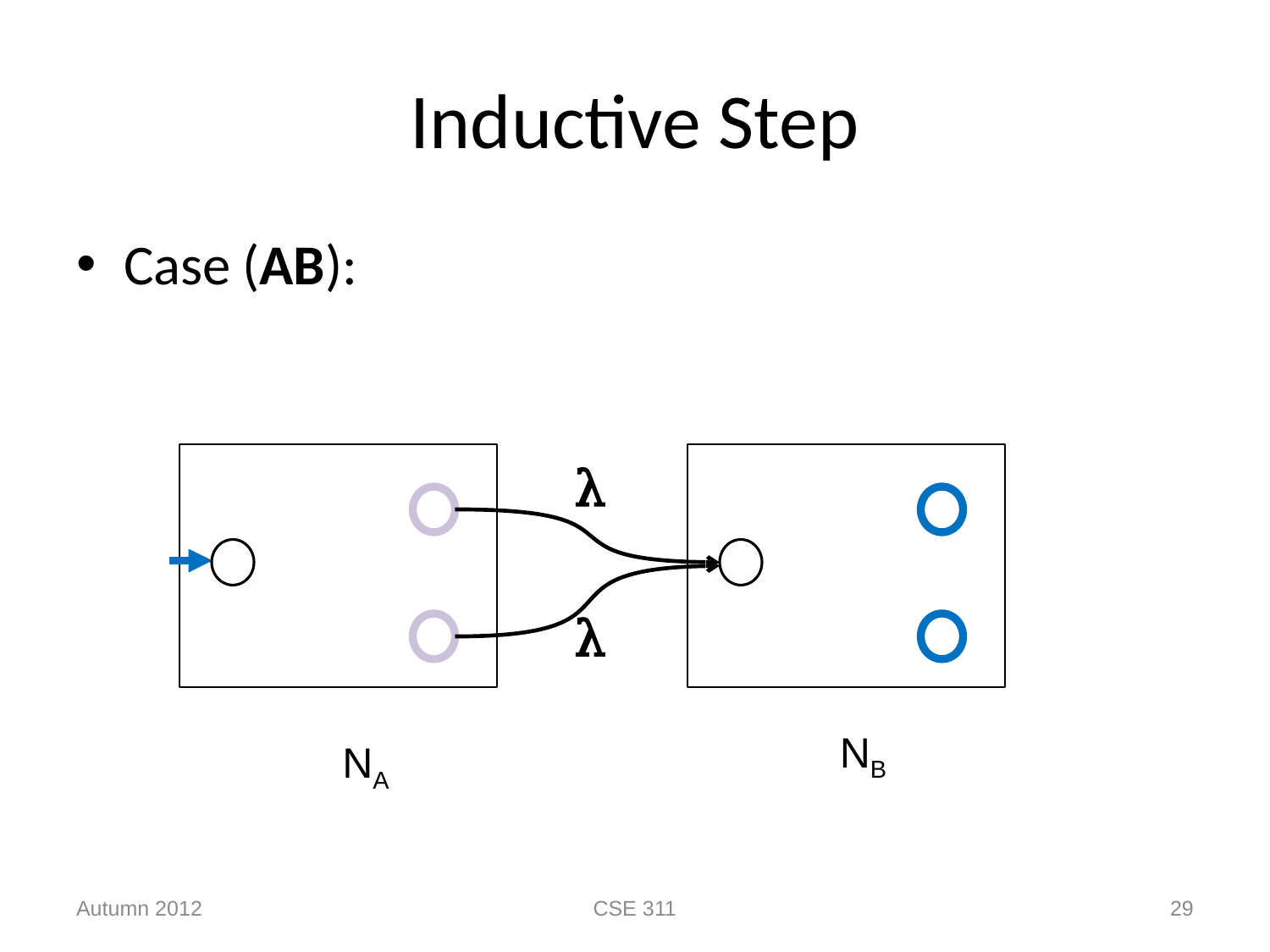

# Inductive Step
Case (AB):

λ
λ
NB
NA
Autumn 2012
CSE 311
29